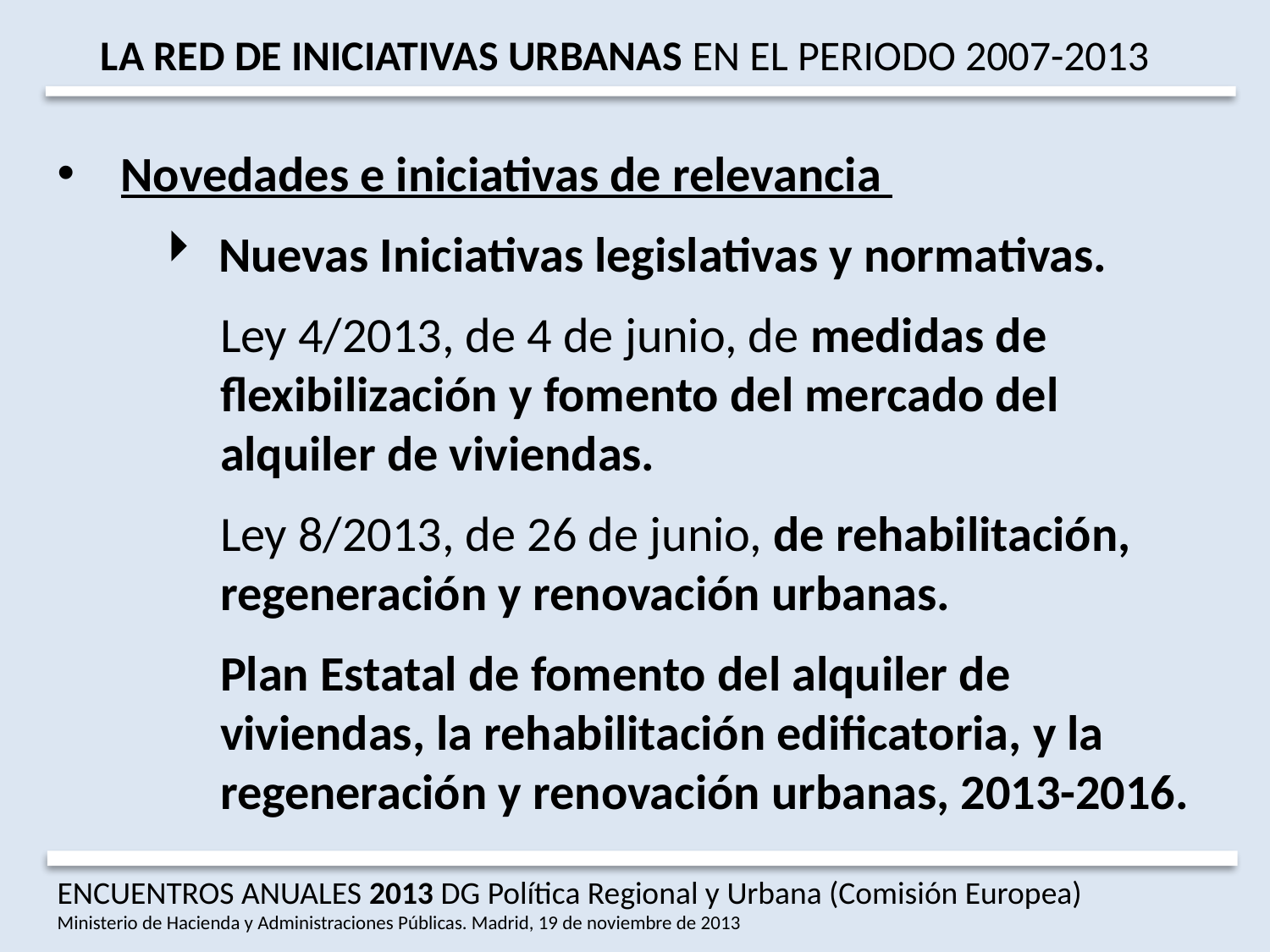

LA RED DE INICIATIVAS URBANAS EN EL PERIODO 2007-2013

Novedades e iniciativas de relevancia
Nuevas Iniciativas legislativas y normativas.
Ley 4/2013, de 4 de junio, de medidas de flexibilización y fomento del mercado del alquiler de viviendas.
Ley 8/2013, de 26 de junio, de rehabilitación, regeneración y renovación urbanas.
Plan Estatal de fomento del alquiler de viviendas, la rehabilitación edificatoria, y la regeneración y renovación urbanas, 2013-2016.

ENCUENTROS ANUALES 2013 DG Política Regional y Urbana (Comisión Europea)
Ministerio de Hacienda y Administraciones Públicas. Madrid, 19 de noviembre de 2013